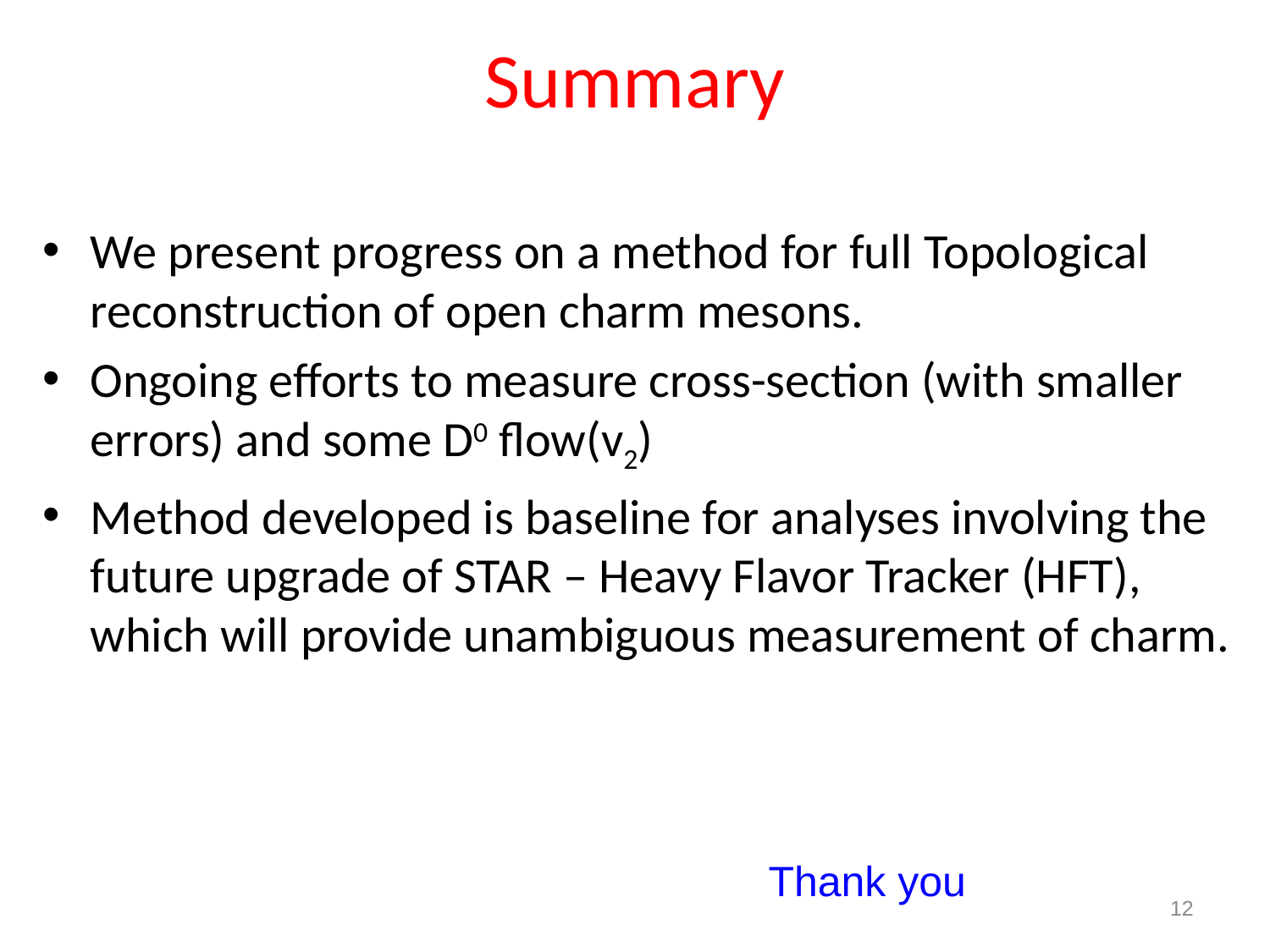

# Summary
We present progress on a method for full Topological reconstruction of open charm mesons.
Ongoing efforts to measure cross-section (with smaller errors) and some D0 flow(v2)
Method developed is baseline for analyses involving the future upgrade of STAR – Heavy Flavor Tracker (HFT), which will provide unambiguous measurement of charm.

Thank you
12